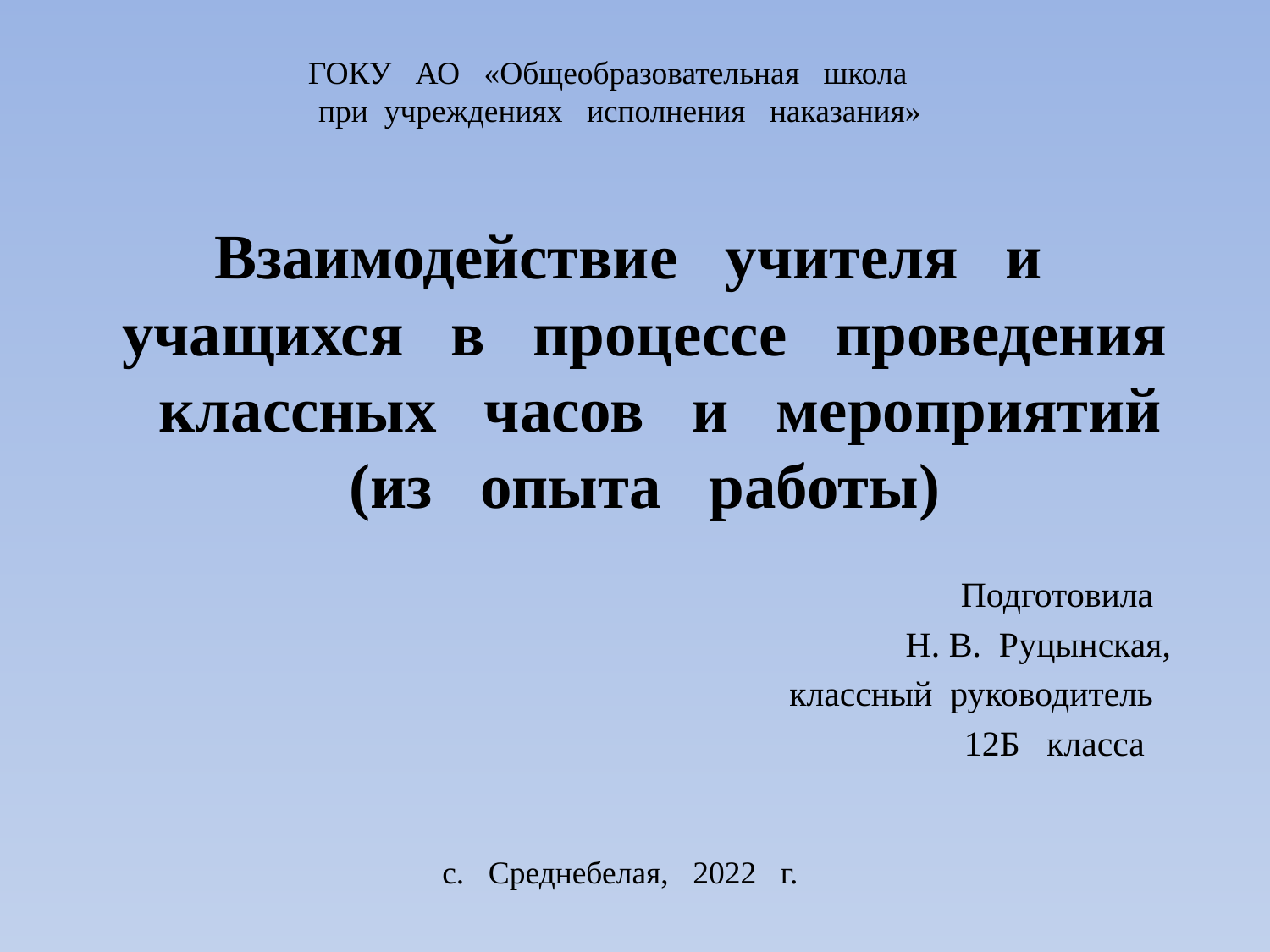

ГОКУ   АО   «Общеобразовательная   школа
при  учреждениях   исполнения   наказания»
# Взаимодействие   учителя   и   учащихся   в   процессе   проведения   классных   часов   и   мероприятий (из   опыта   работы)
Подготовила
Н. В.  Руцынская,
классный  руководитель
12Б   класса
с.   Среднебелая,   2022   г.